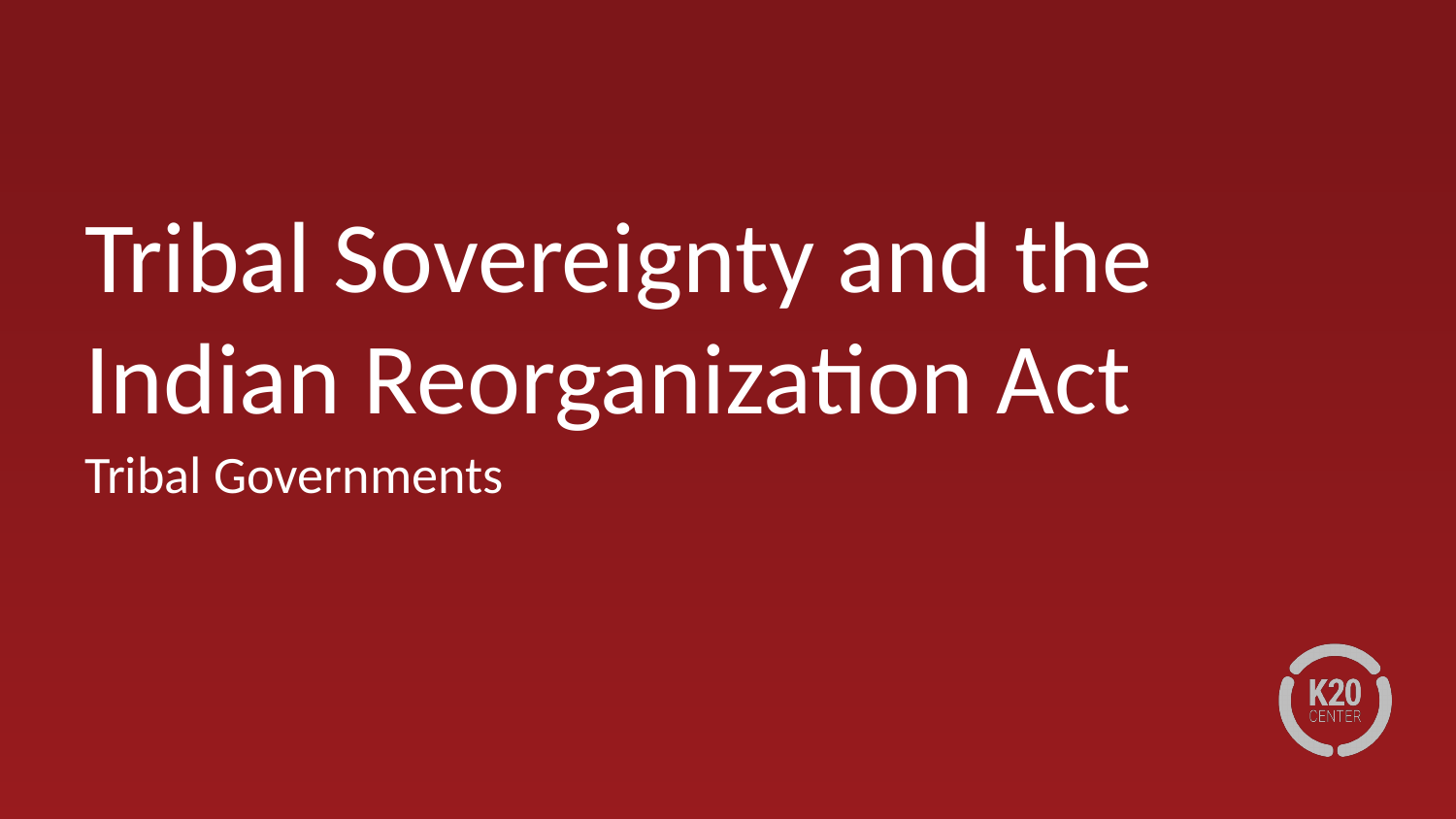

# Tribal Sovereignty and the Indian Reorganization Act
Tribal Governments